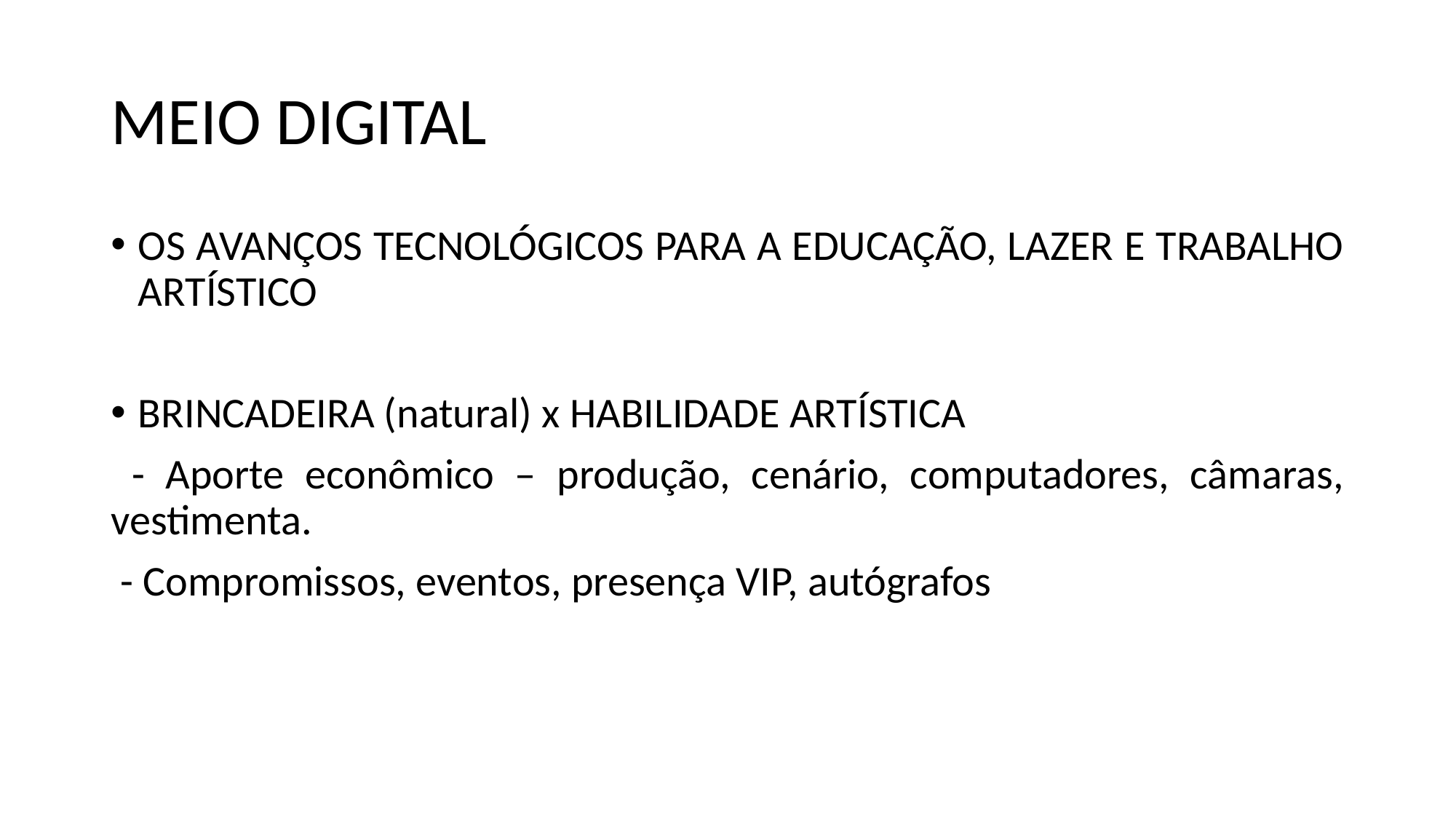

# MEIO DIGITAL
OS AVANÇOS TECNOLÓGICOS PARA A EDUCAÇÃO, LAZER E TRABALHO ARTÍSTICO

BRINCADEIRA (natural) x HABILIDADE ARTÍSTICA
 - Aporte econômico – produção, cenário, computadores, câmaras, vestimenta.
 - Compromissos, eventos, presença VIP, autógrafos